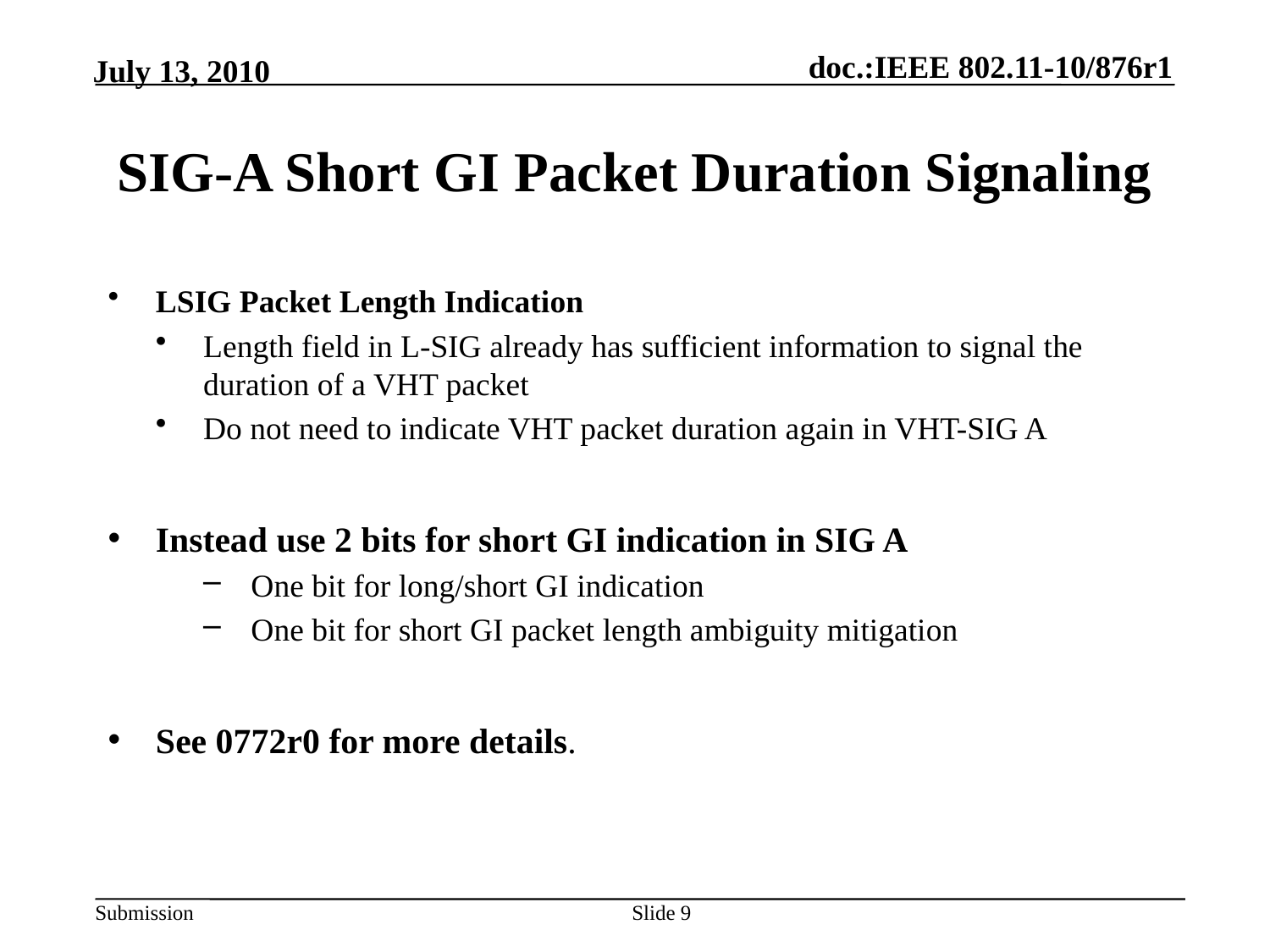

# SIG-A Short GI Packet Duration Signaling
LSIG Packet Length Indication
Length field in L-SIG already has sufficient information to signal the duration of a VHT packet
Do not need to indicate VHT packet duration again in VHT-SIG A

Instead use 2 bits for short GI indication in SIG A
One bit for long/short GI indication
One bit for short GI packet length ambiguity mitigation

See 0772r0 for more details.

Slide 9